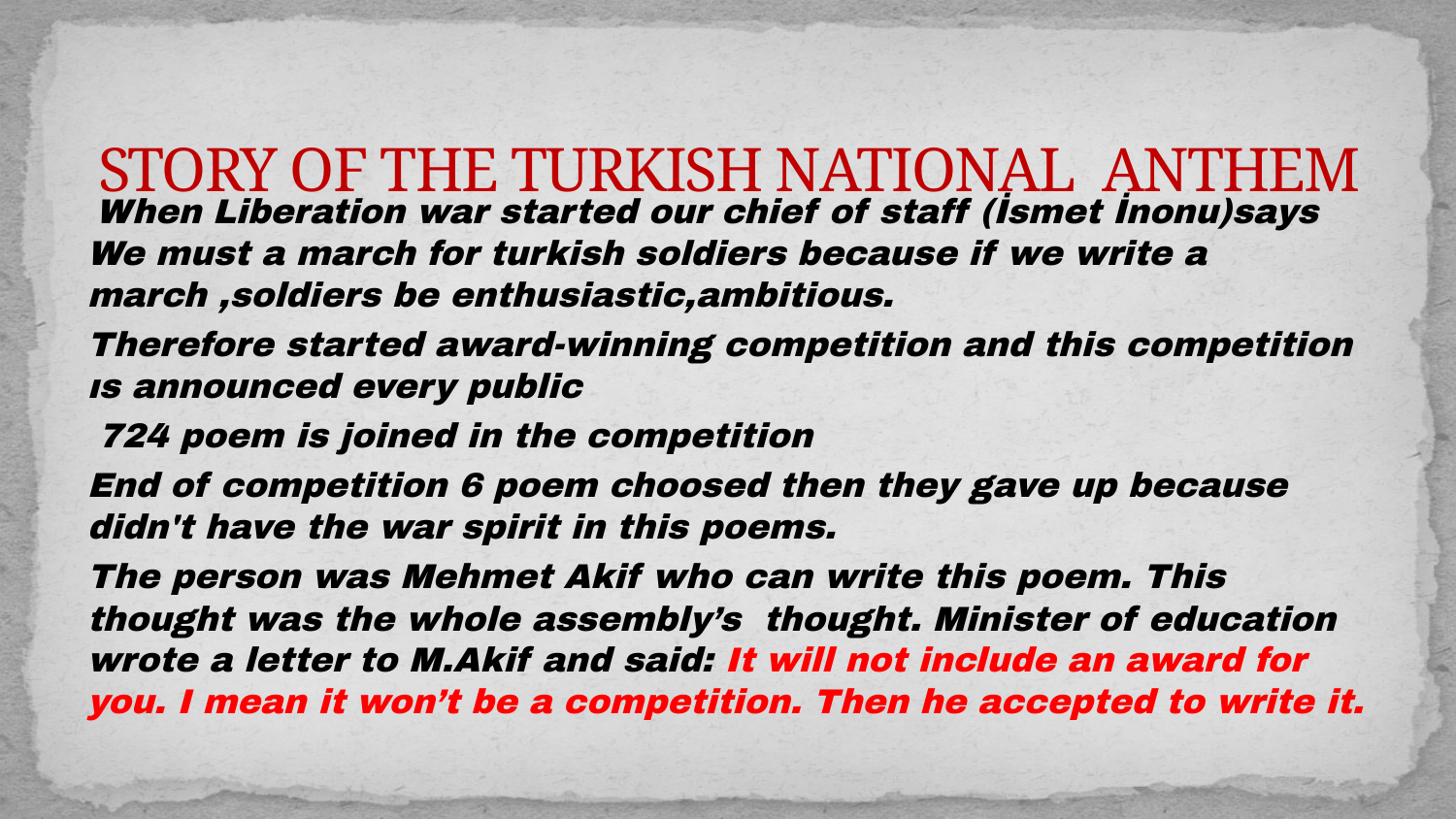

# STORY OF THE TURKISH NATIONAL  ANTHEM
 When Liberation war started our chief of staff (İsmet İnonu)says We must a march for turkish soldiers because if we write a march ,soldiers be enthusiastic,ambitious.
Therefore started award-winning competition and this competition ıs announced every public
 724 poem is joined in the competition
End of competition 6 poem choosed then they gave up because didn't have the war spirit in this poems.
The person was Mehmet Akif who can write this poem. This thought was the whole assembly’s  thought. Minister of education wrote a letter to M.Akif and said: It will not include an award for you. I mean it won’t be a competition. Then he accepted to write it.